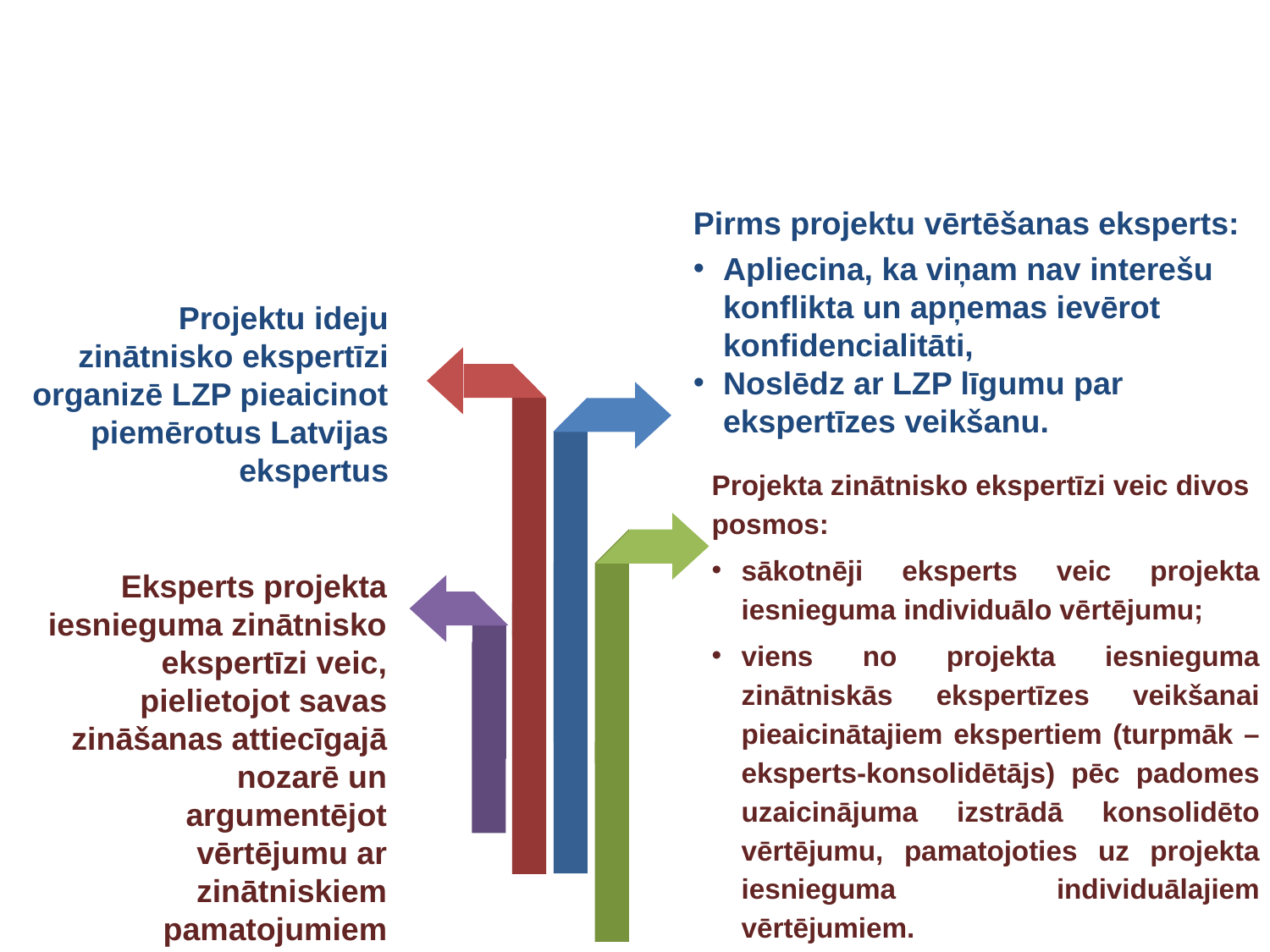

Biznesa projektu zinātniskā ekspertīze
Pirms projektu vērtēšanas eksperts:
Apliecina, ka viņam nav interešu konflikta un apņemas ievērot konfidencialitāti,
Noslēdz ar LZP līgumu par ekspertīzes veikšanu.
Projektu ideju zinātnisko ekspertīzi organizē LZP pieaicinot piemērotus Latvijas ekspertus

Projekta zinātnisko ekspertīzi veic divos posmos:
sākotnēji eksperts veic projekta iesnieguma individuālo vērtējumu;
viens no projekta iesnieguma zinātniskās ekspertīzes veikšanai pieaicinātajiem ekspertiem (turpmāk – eksperts-konsolidētājs) pēc padomes uzaicinājuma izstrādā konsolidēto vērtējumu, pamatojoties uz projekta iesnieguma individuālajiem vērtējumiem.
Eksperts projekta iesnieguma zinātnisko ekspertīzi veic, pielietojot savas zināšanas attiecīgajā nozarē un argumentējot vērtējumu ar zinātniskiem pamatojumiem